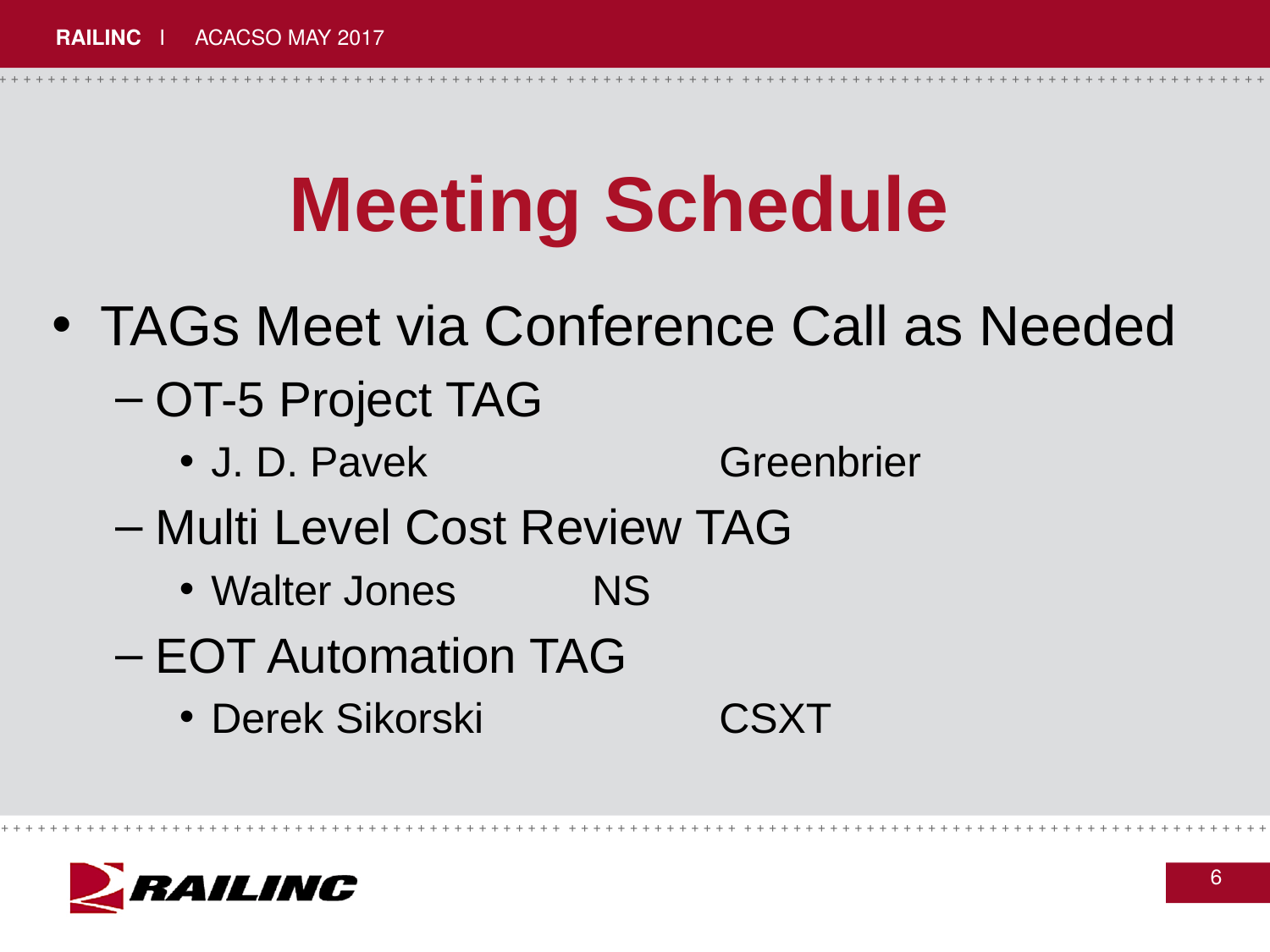

# Meeting Schedule
TAGs Meet via Conference Call as Needed
OT-5 Project TAG
J. D. Pavek			Greenbrier
Multi Level Cost Review TAG
Walter Jones		NS
EOT Automation TAG
Derek Sikorski		CSXT
6